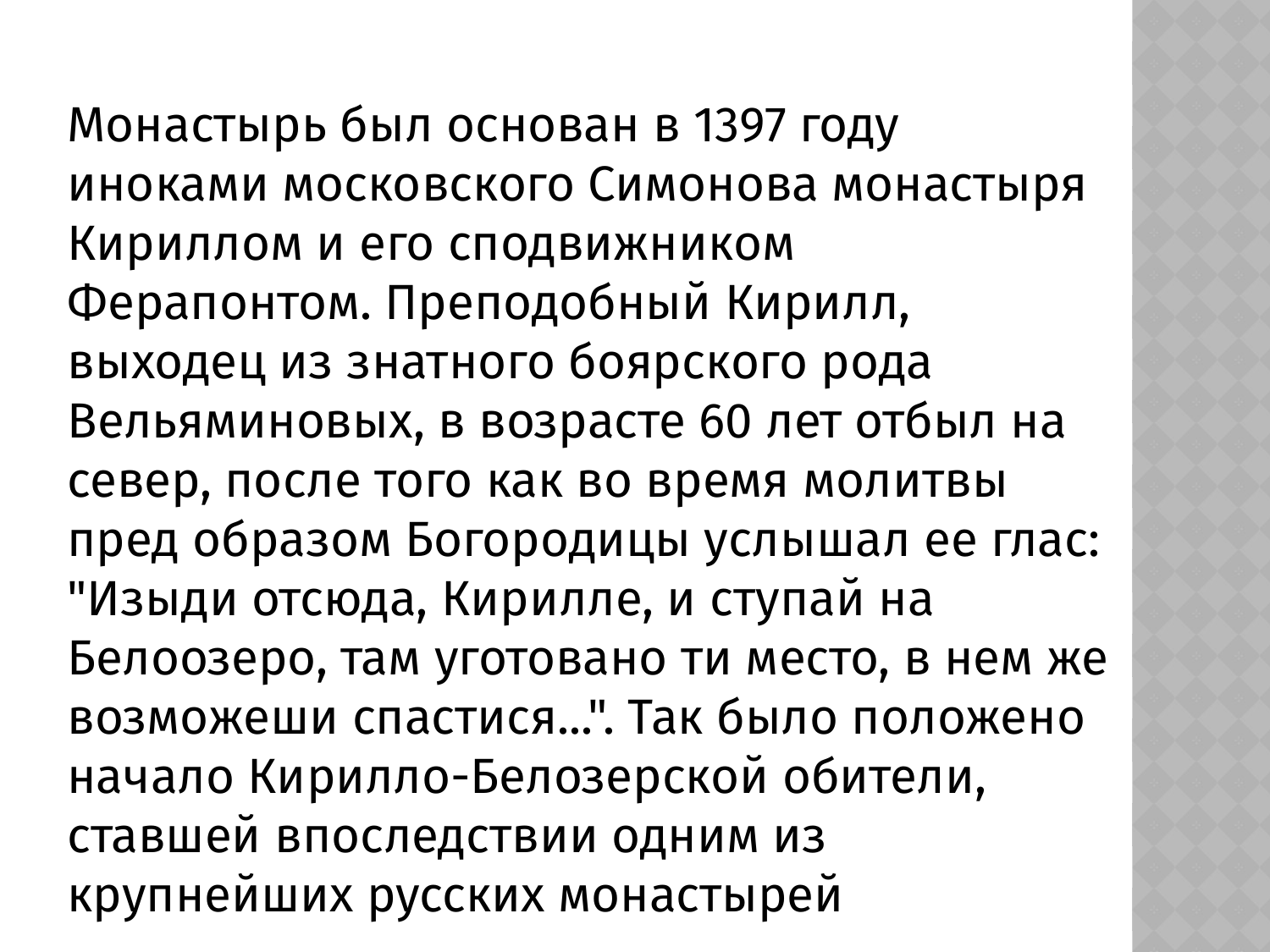

Монастырь был основан в 1397 году иноками московского Симонова монастыря Кириллом и его сподвижником Ферапонтом. Преподобный Кирилл, выходец из знатного боярского рода Вельяминовых, в возрасте 60 лет отбыл на север, после того как во время молитвы пред образом Богородицы услышал ее глас: "Изыди отсюда, Кирилле, и ступай на Белоозеро, там уготовано ти место, в нем же возможеши спастися...". Так было положено начало Кирилло-Белозерской обители, ставшей впоследствии одним из крупнейших русских монастырей